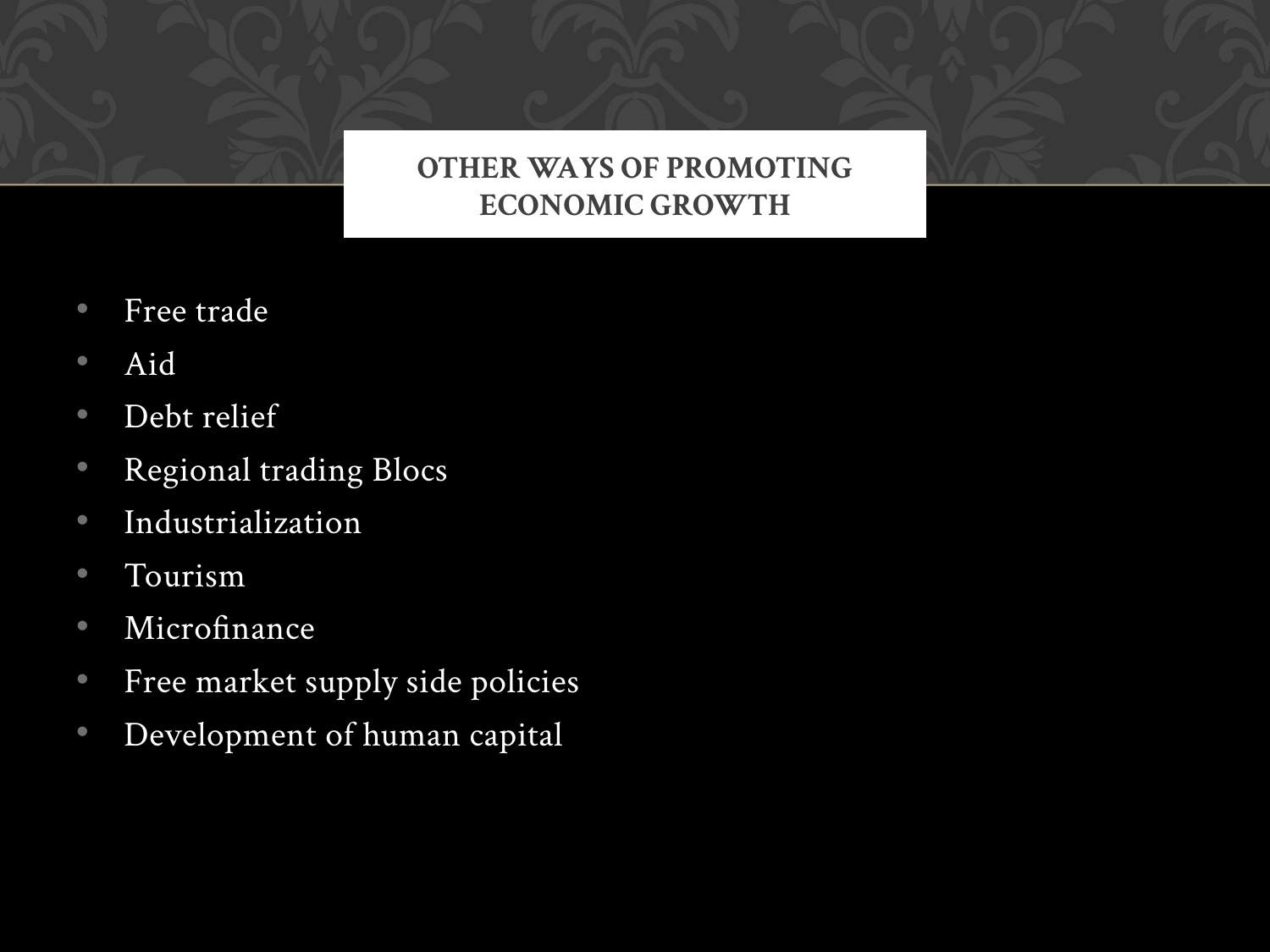

# Other ways of promoting economic growth
Free trade
Aid
Debt relief
Regional trading Blocs
Industrialization
Tourism
Microfinance
Free market supply side policies
Development of human capital